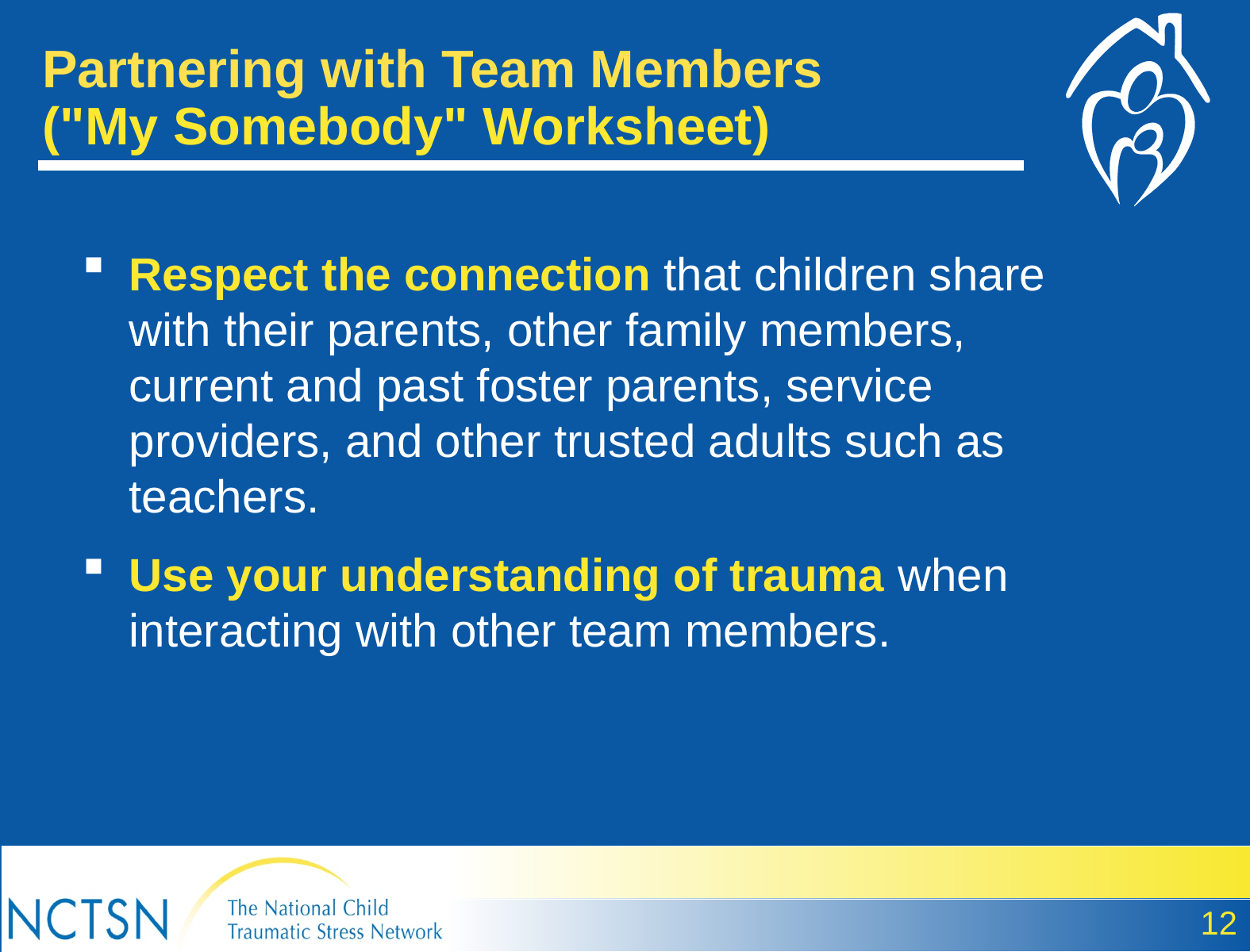

Partnering with Team Members
("My Somebody" Worksheet)
Respect the connection that children share with their parents, other family members, current and past foster parents, service providers, and other trusted adults such as teachers.
Use your understanding of trauma when interacting with other team members.
12